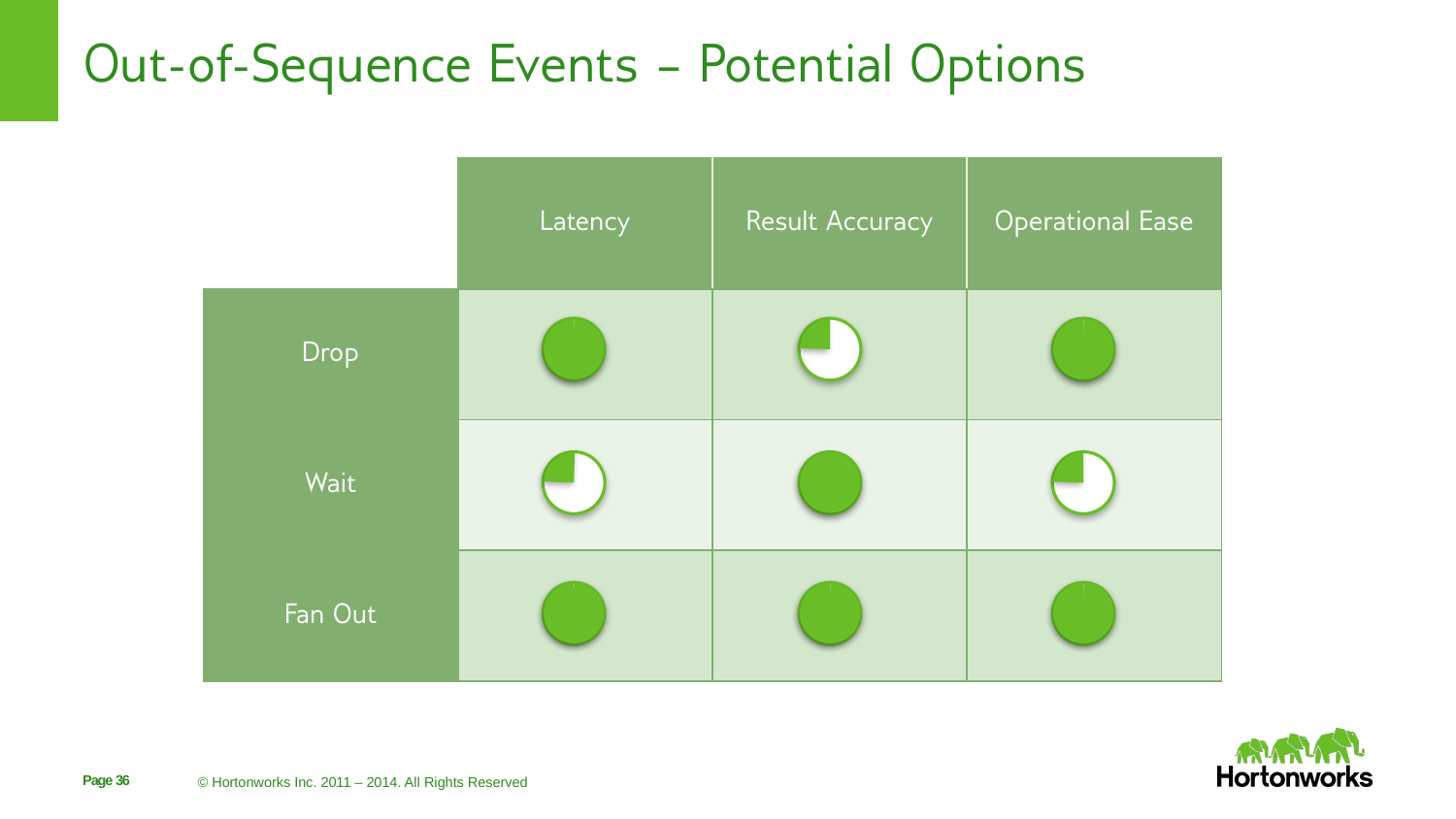

# Out-of-Sequence Events – Potential Options
|  | Latency | Result Accuracy | Operational Ease |
| --- | --- | --- | --- |
| Drop |  |  |  |
| Wait |  |  |  |
| Fan Out |  |  |  |